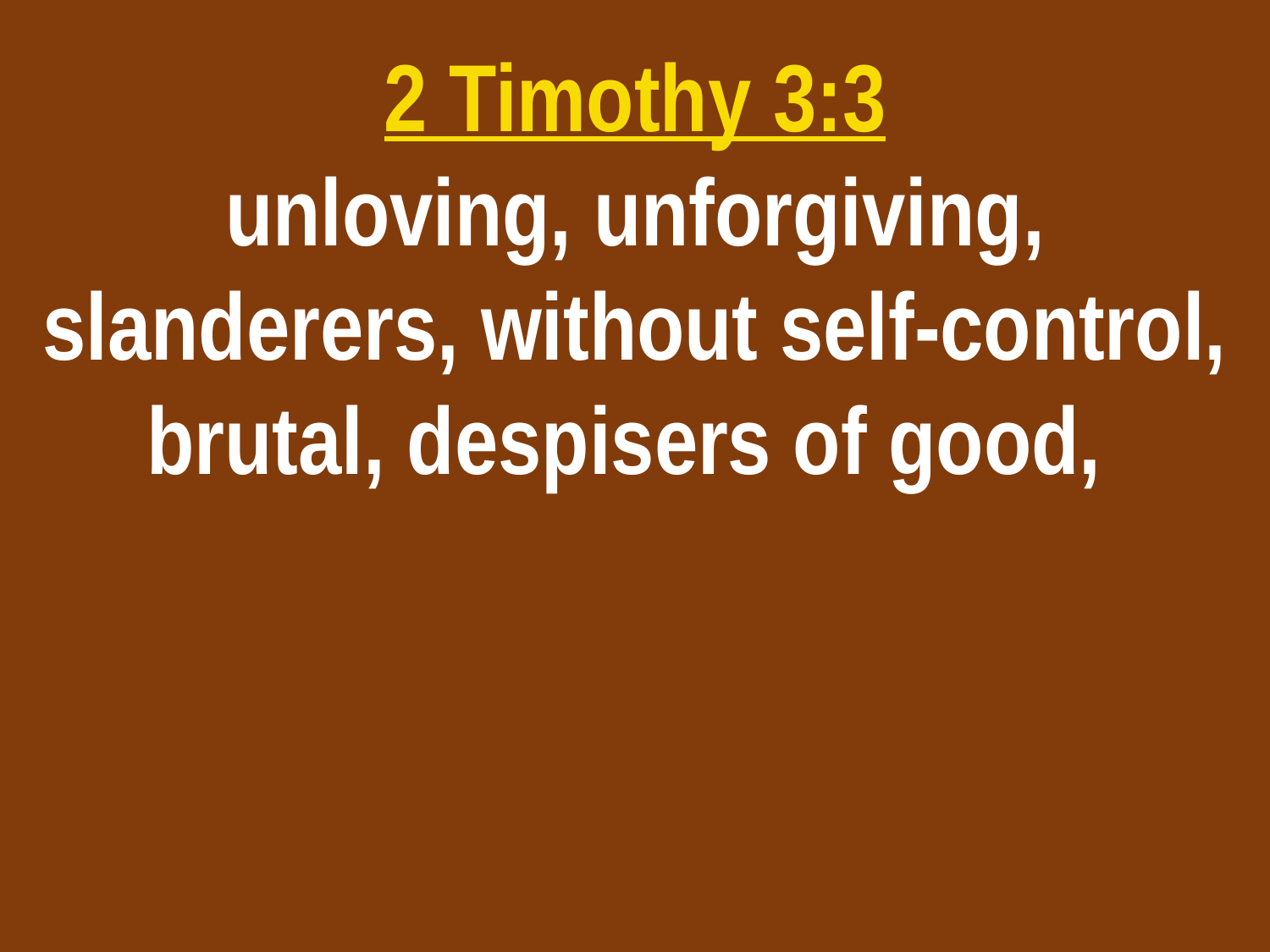

2 Timothy 3:3
unloving, unforgiving, slanderers, without self-control, brutal, despisers of good,